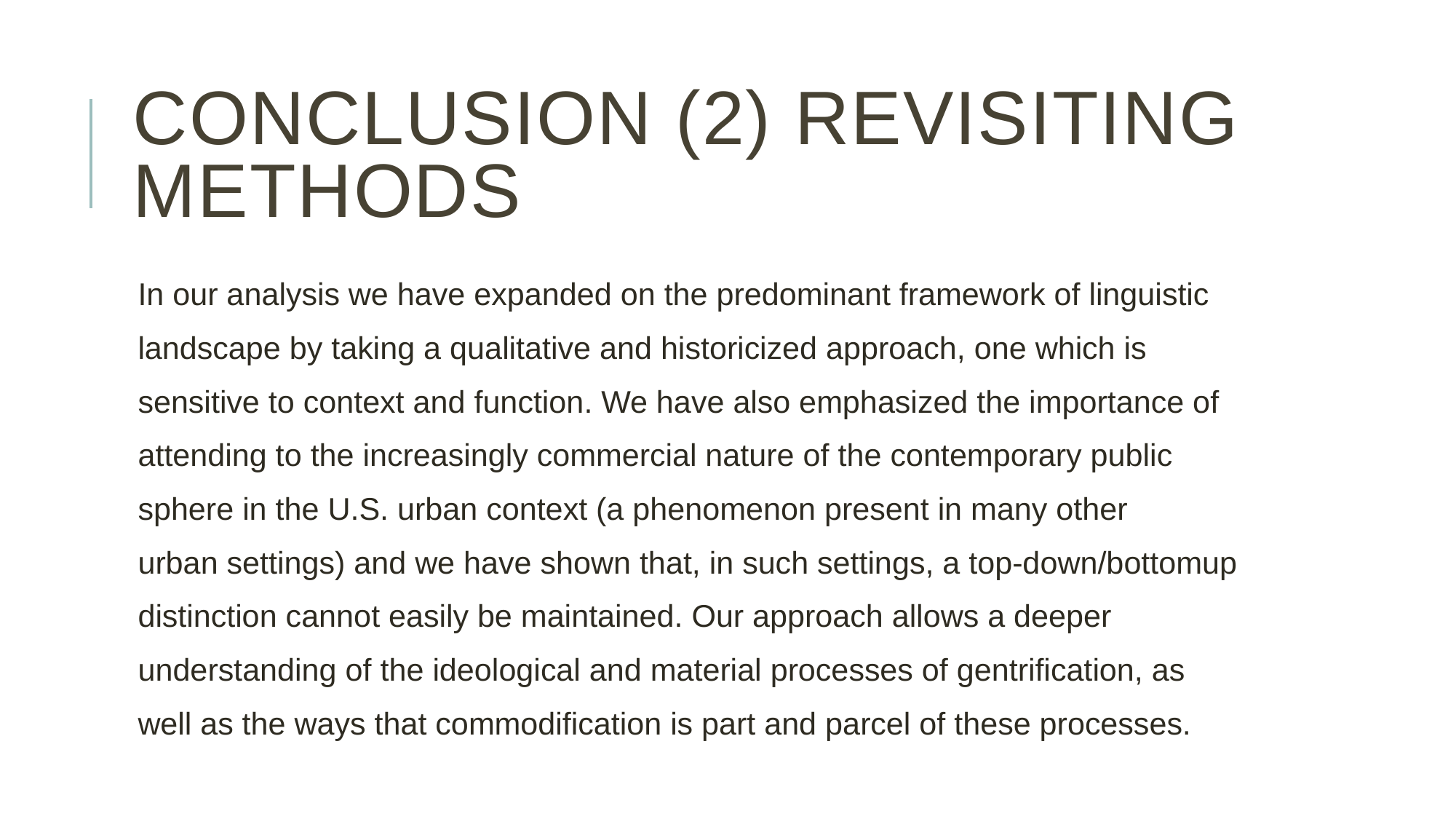

# Conclusion (2) revisiting methods
In our analysis we have expanded on the predominant framework of linguistic
landscape by taking a qualitative and historicized approach, one which is
sensitive to context and function. We have also emphasized the importance of
attending to the increasingly commercial nature of the contemporary public
sphere in the U.S. urban context (a phenomenon present in many other
urban settings) and we have shown that, in such settings, a top-down/bottomup
distinction cannot easily be maintained. Our approach allows a deeper
understanding of the ideological and material processes of gentrification, as
well as the ways that commodification is part and parcel of these processes.